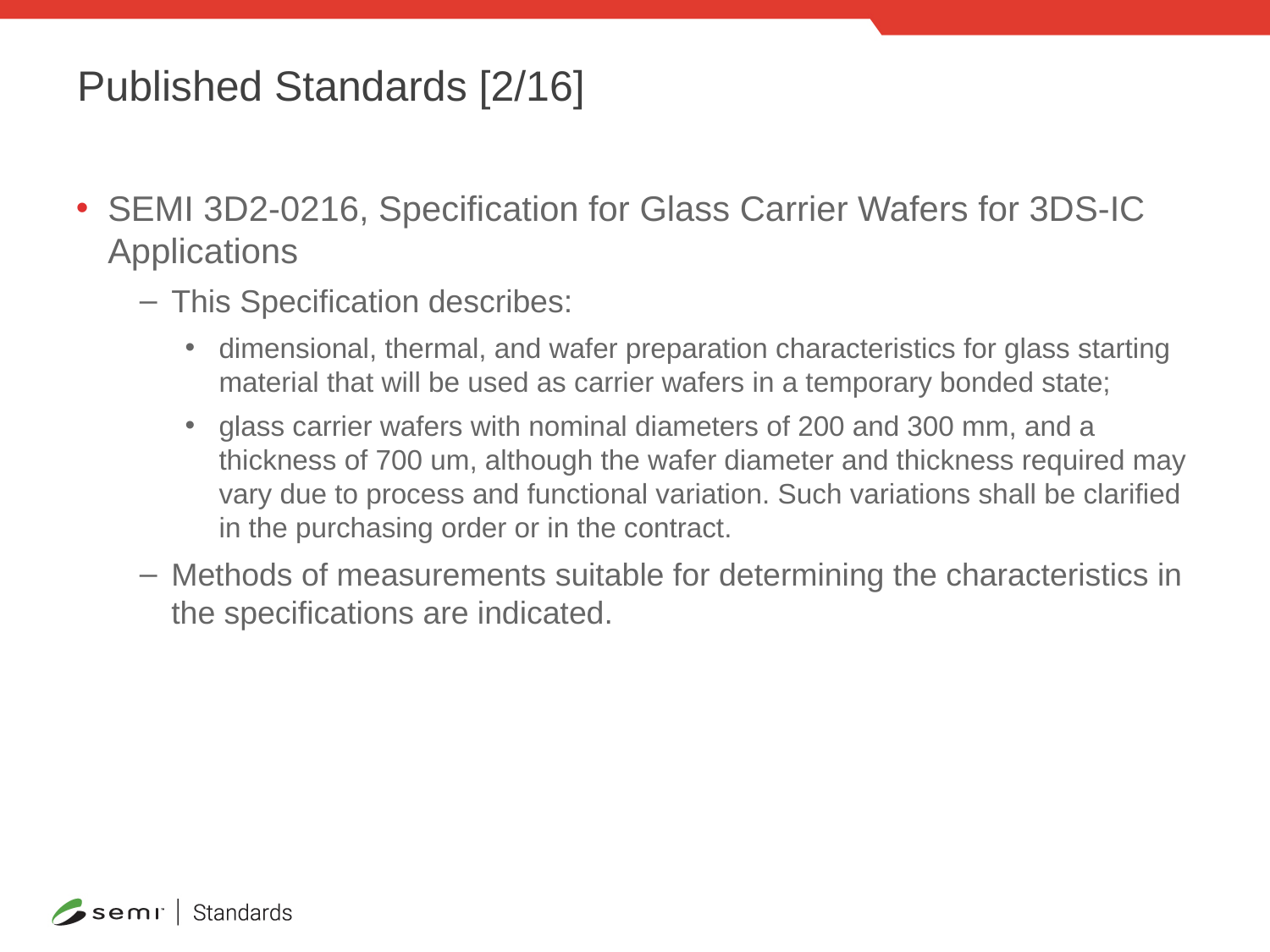

# Published Standards [2/16]
SEMI 3D2-0216, Specification for Glass Carrier Wafers for 3DS-IC Applications
This Specification describes:
dimensional, thermal, and wafer preparation characteristics for glass starting material that will be used as carrier wafers in a temporary bonded state;
glass carrier wafers with nominal diameters of 200 and 300 mm, and a thickness of 700 um, although the wafer diameter and thickness required may vary due to process and functional variation. Such variations shall be clarified in the purchasing order or in the contract.
Methods of measurements suitable for determining the characteristics in the specifications are indicated.